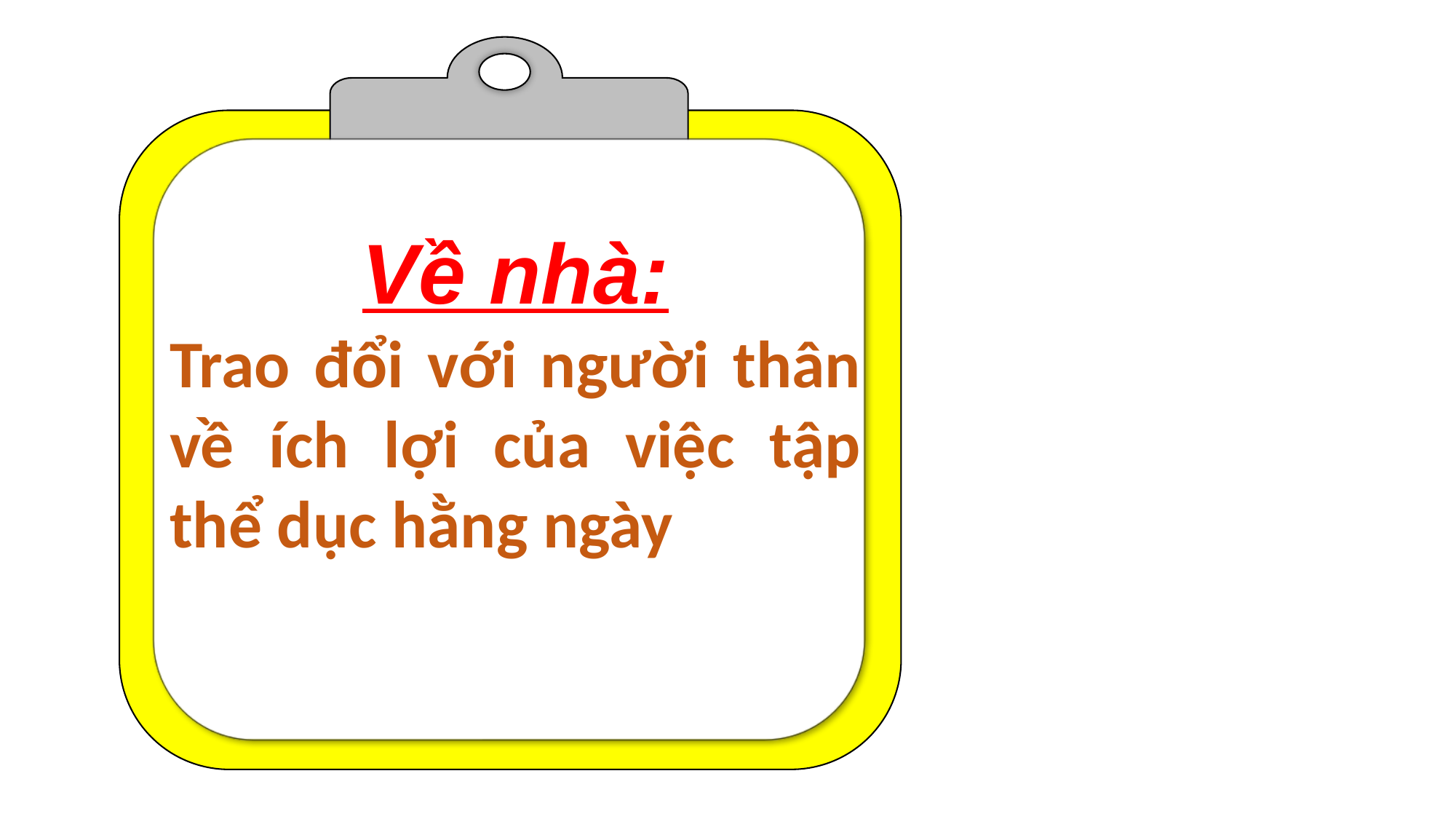

Về nhà:
Trao đổi với người thân về ích lợi của việc tập thể dục hằng ngày